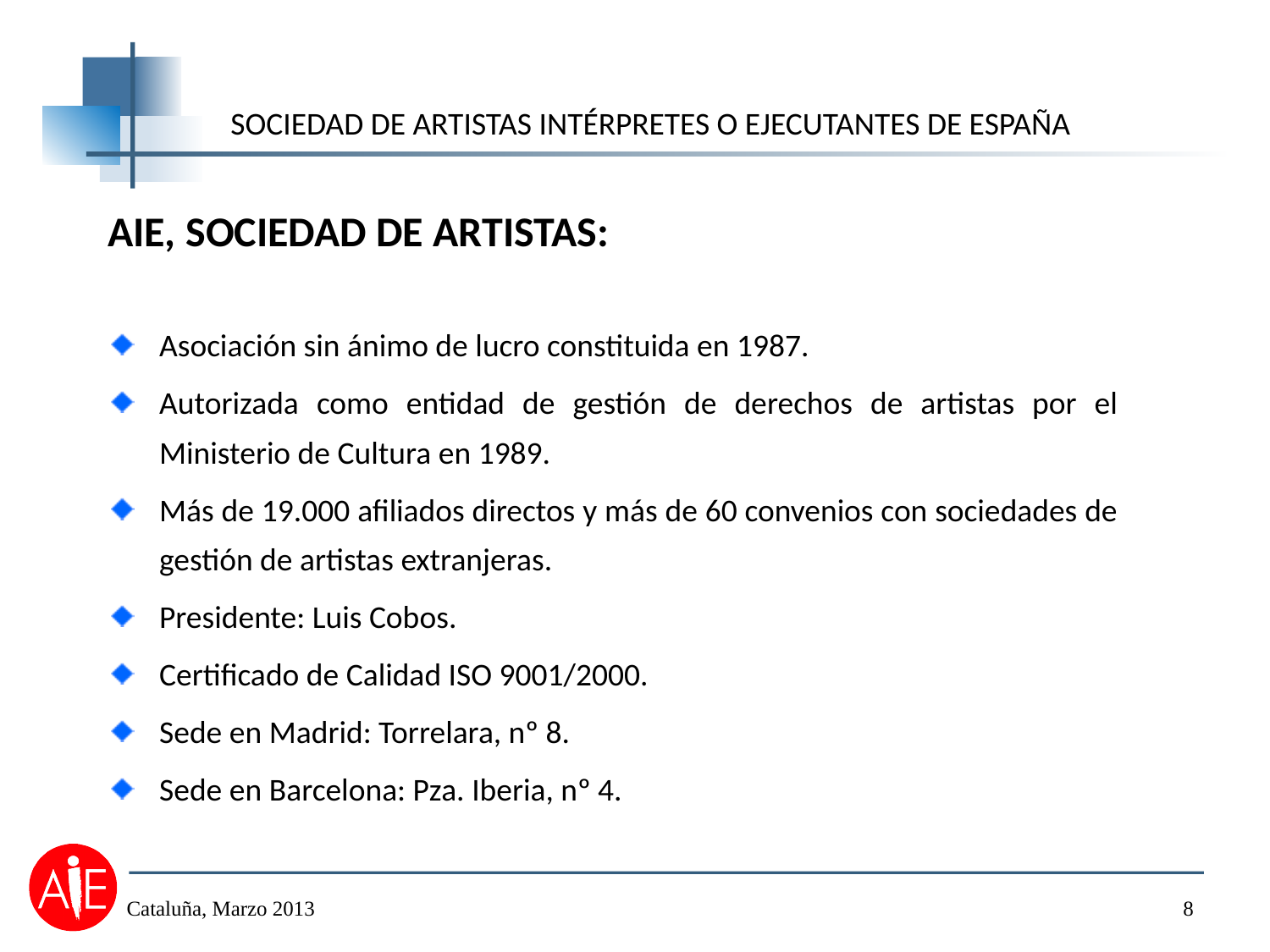

AIE, SOCIEDAD DE ARTISTAS:

Asociación sin ánimo de lucro constituida en 1987.
Autorizada como entidad de gestión de derechos de artistas por el Ministerio de Cultura en 1989.
Más de 19.000 afiliados directos y más de 60 convenios con sociedades de gestión de artistas extranjeras.
Presidente: Luis Cobos.
Certificado de Calidad ISO 9001/2000.
Sede en Madrid: Torrelara, nº 8.
Sede en Barcelona: Pza. Iberia, nº 4.

Cataluña, Marzo 2013
8